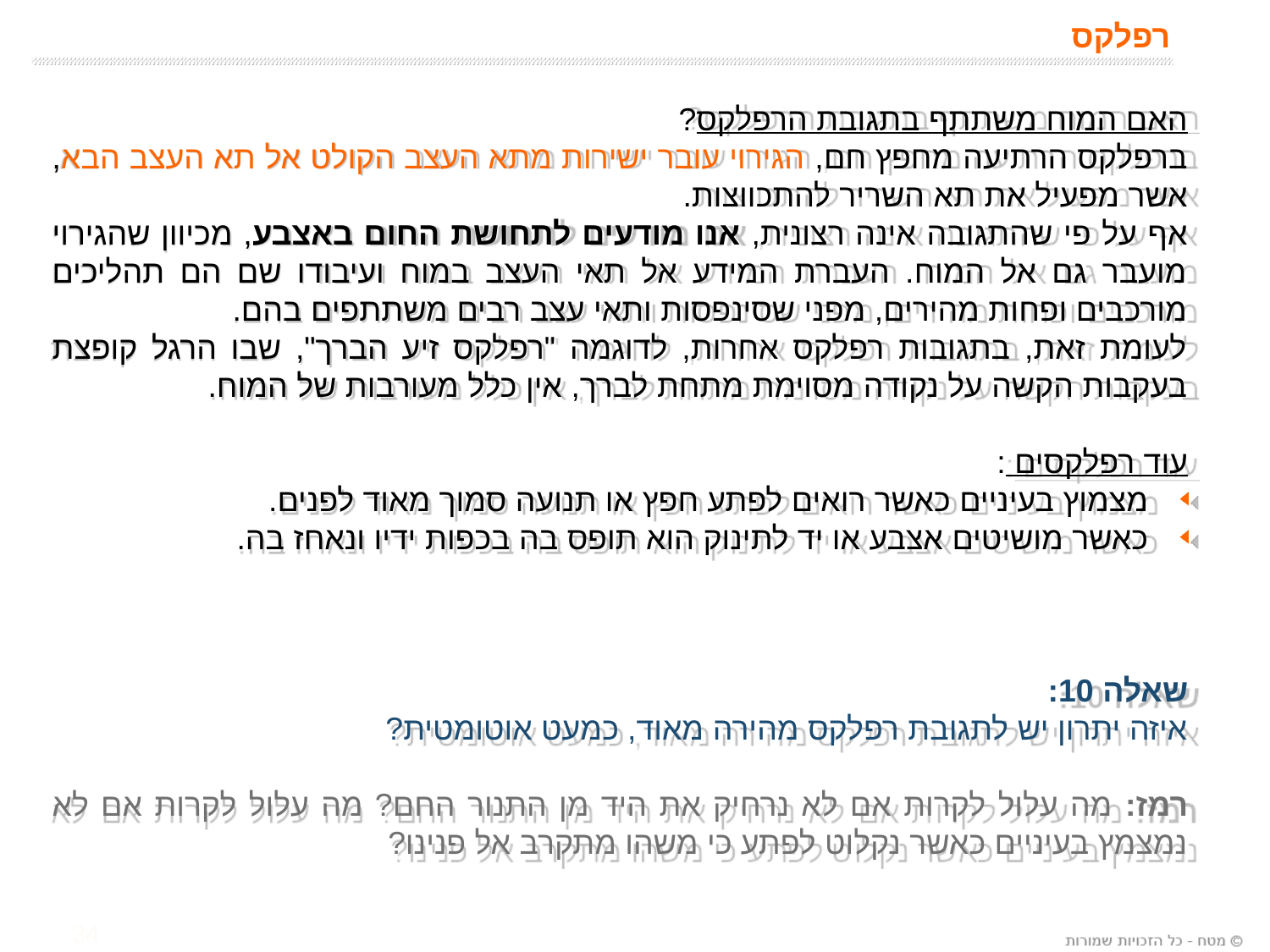

# רפלקס

האם המוח משתתף בתגובת הרפלקס?
ברפלקס הרתיעה מחפץ חם, הגירוי עובר ישירות מתא העצב הקולט אל תא העצב הבא, אשר מפעיל את תא השריר להתכווצות.
אף על פי שהתגובה אינה רצונית, אנו מודעים לתחושת החום באצבע, מכיוון שהגירוי מועבר גם אל המוח. העברת המידע אל תאי העצב במוח ועיבודו שם הם תהליכים מורכבים ופחות מהירים, מפני שסינפסות ותאי עצב רבים משתתפים בהם.
לעומת זאת, בתגובות רפלקס אחרות, לדוגמה "רפלקס זיע הברך", שבו הרגל קופצת בעקבות הקשה על נקודה מסוימת מתחת לברך, אין כלל מעורבות של המוח.

עוד רפלקסים :
 מצמוץ בעיניים כאשר רואים לפתע חפץ או תנועה סמוך מאוד לפנים.
 כאשר מושיטים אצבע או יד לתינוק הוא תופס בה בכפות ידיו ונאחז בה.

שאלה 10:
איזה יתרון יש לתגובת רפלקס מהירה מאוד, כמעט אוטומטית?

רמז: מה עלול לקרות אם לא נרחיק את היד מן התנור החם? מה עלול לקרות אם לא נמצמץ בעיניים כאשר נקלוט לפתע כי משהו מתקרב אל פנינו?

34